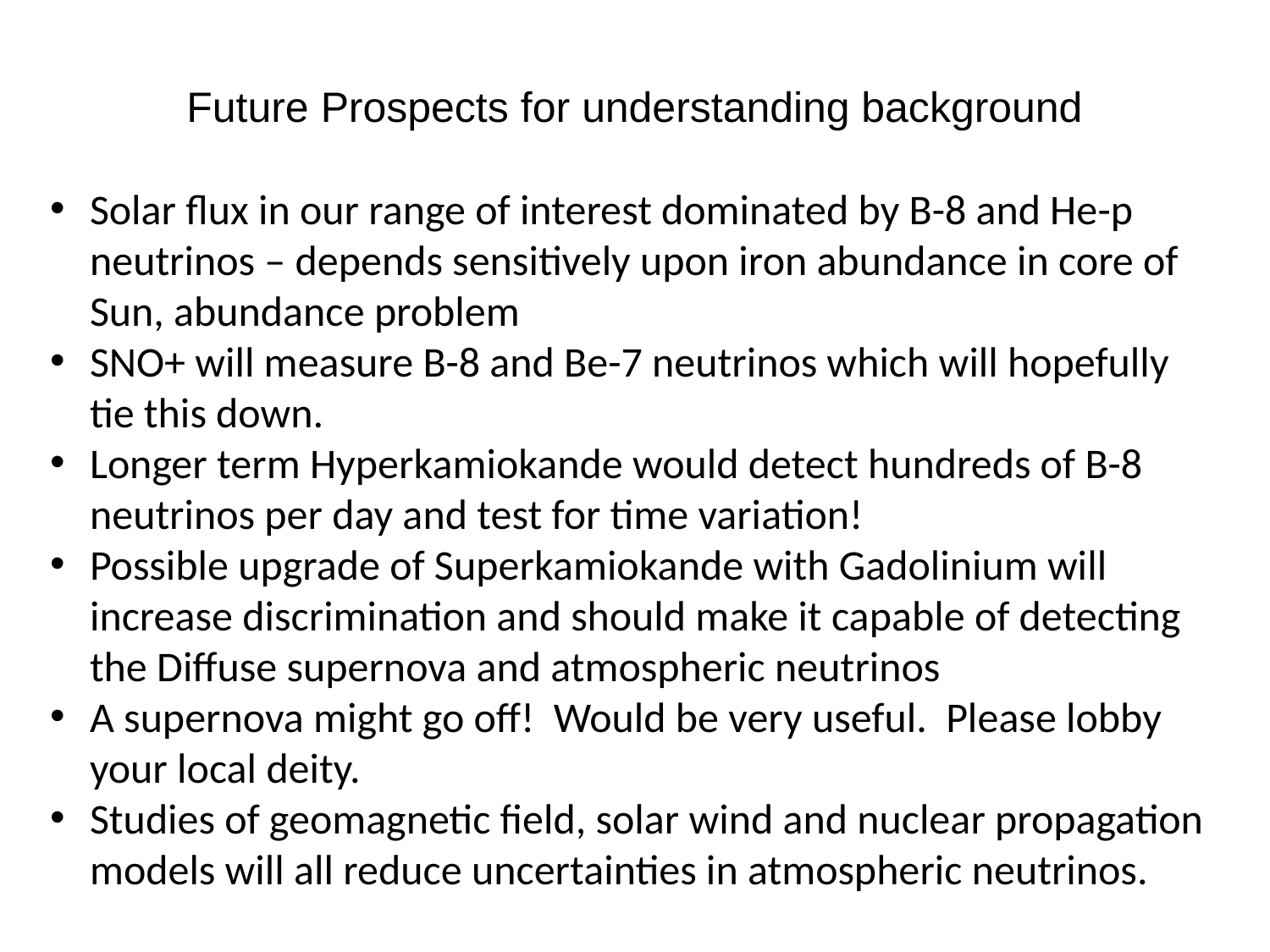

Future Prospects for understanding background
Solar flux in our range of interest dominated by B-8 and He-p neutrinos – depends sensitively upon iron abundance in core of Sun, abundance problem
SNO+ will measure B-8 and Be-7 neutrinos which will hopefully tie this down.
Longer term Hyperkamiokande would detect hundreds of B-8 neutrinos per day and test for time variation!
Possible upgrade of Superkamiokande with Gadolinium will increase discrimination and should make it capable of detecting the Diffuse supernova and atmospheric neutrinos
A supernova might go off!  Would be very useful.  Please lobby your local deity.
Studies of geomagnetic field, solar wind and nuclear propagation models will all reduce uncertainties in atmospheric neutrinos.